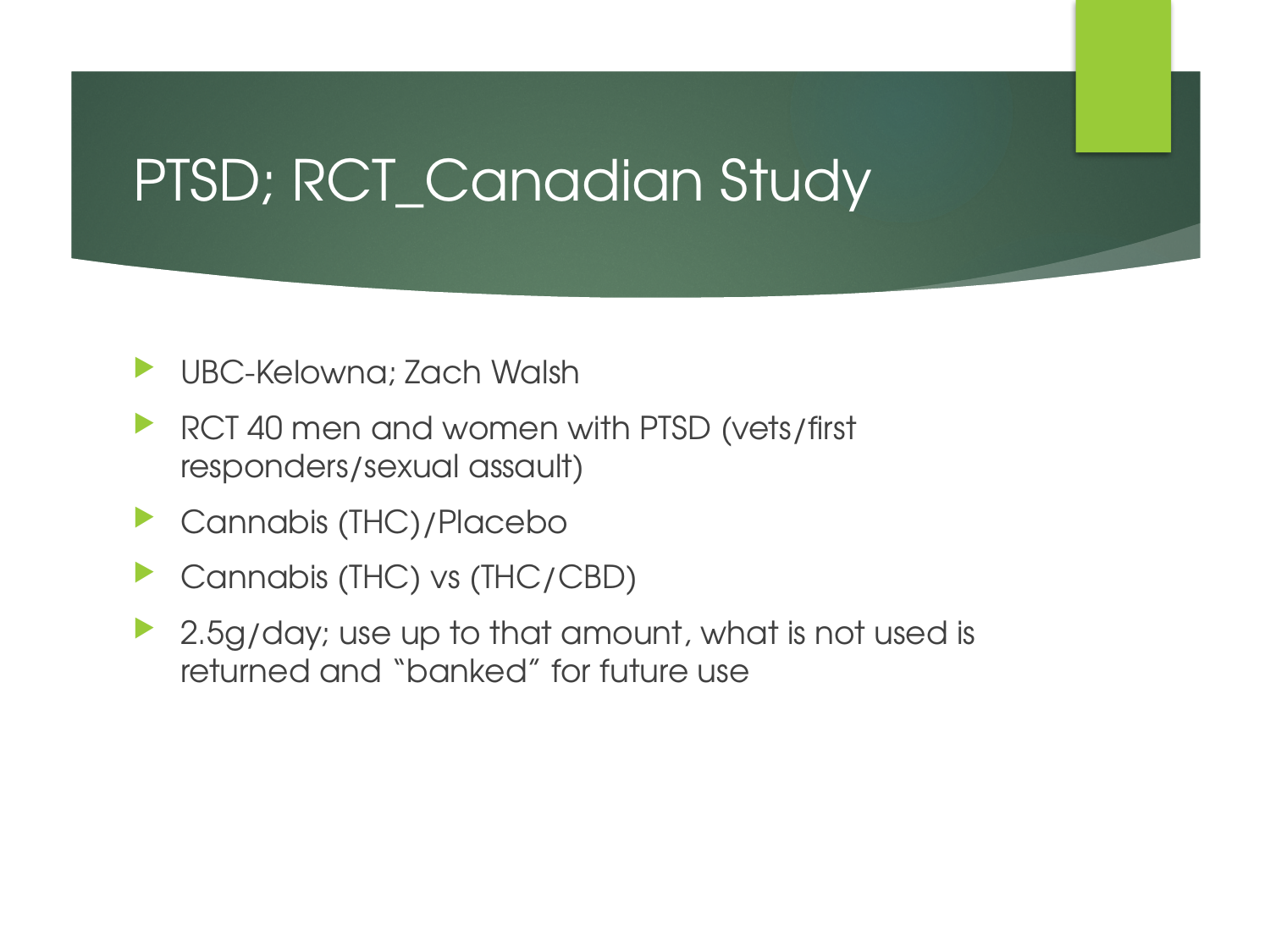

# PTSD; RCT_Canadian Study
UBC-Kelowna; Zach Walsh
RCT 40 men and women with PTSD (vets/first responders/sexual assault)
Cannabis (THC)/Placebo
Cannabis (THC) vs (THC/CBD)
2.5g/day; use up to that amount, what is not used is returned and “banked” for future use